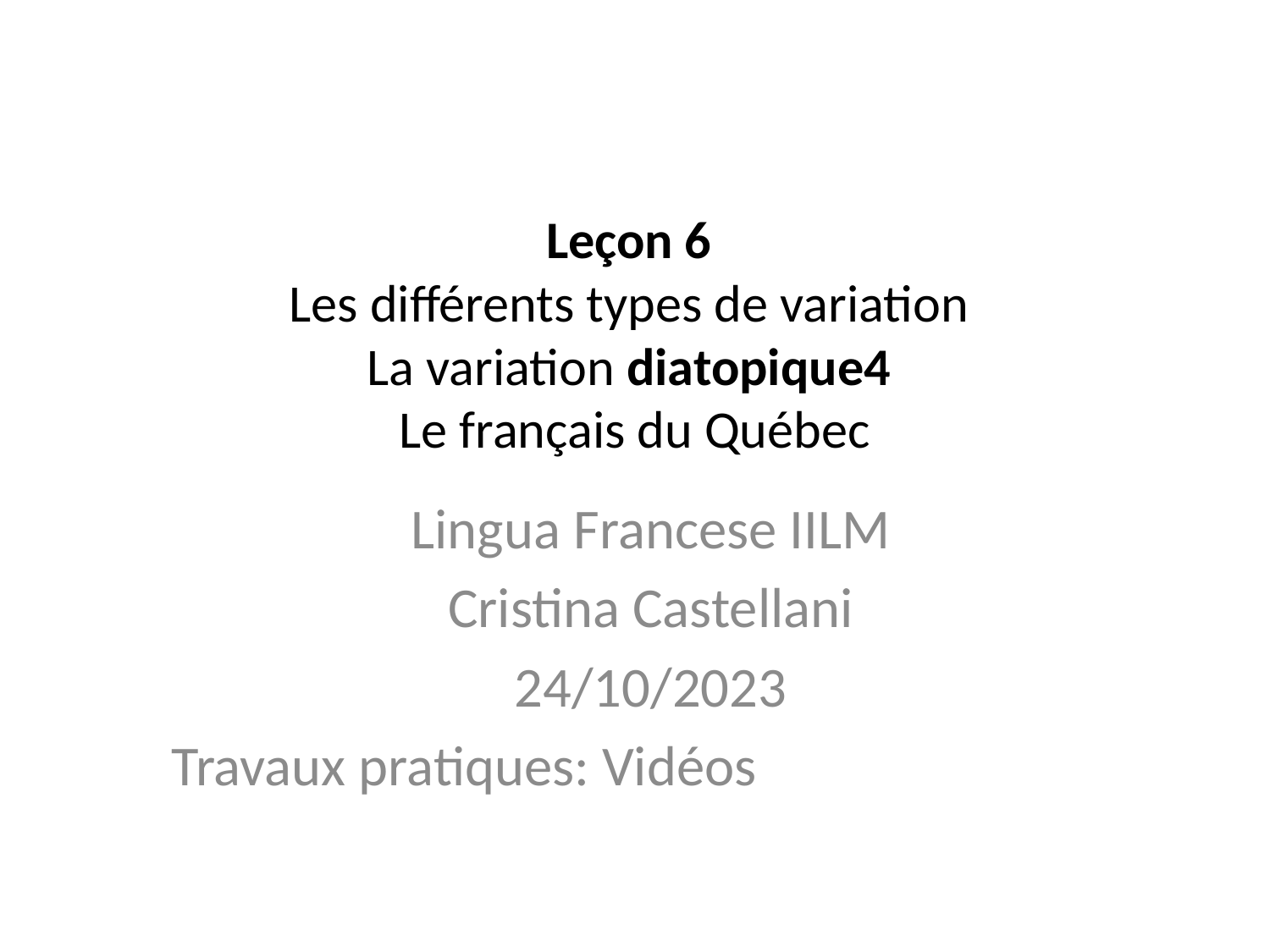

# Leçon 6 Les différents types de variation La variation diatopique4  Le français du Québec
Lingua Francese IILM
Cristina Castellani
24/10/2023
Travaux pratiques: Vidéos